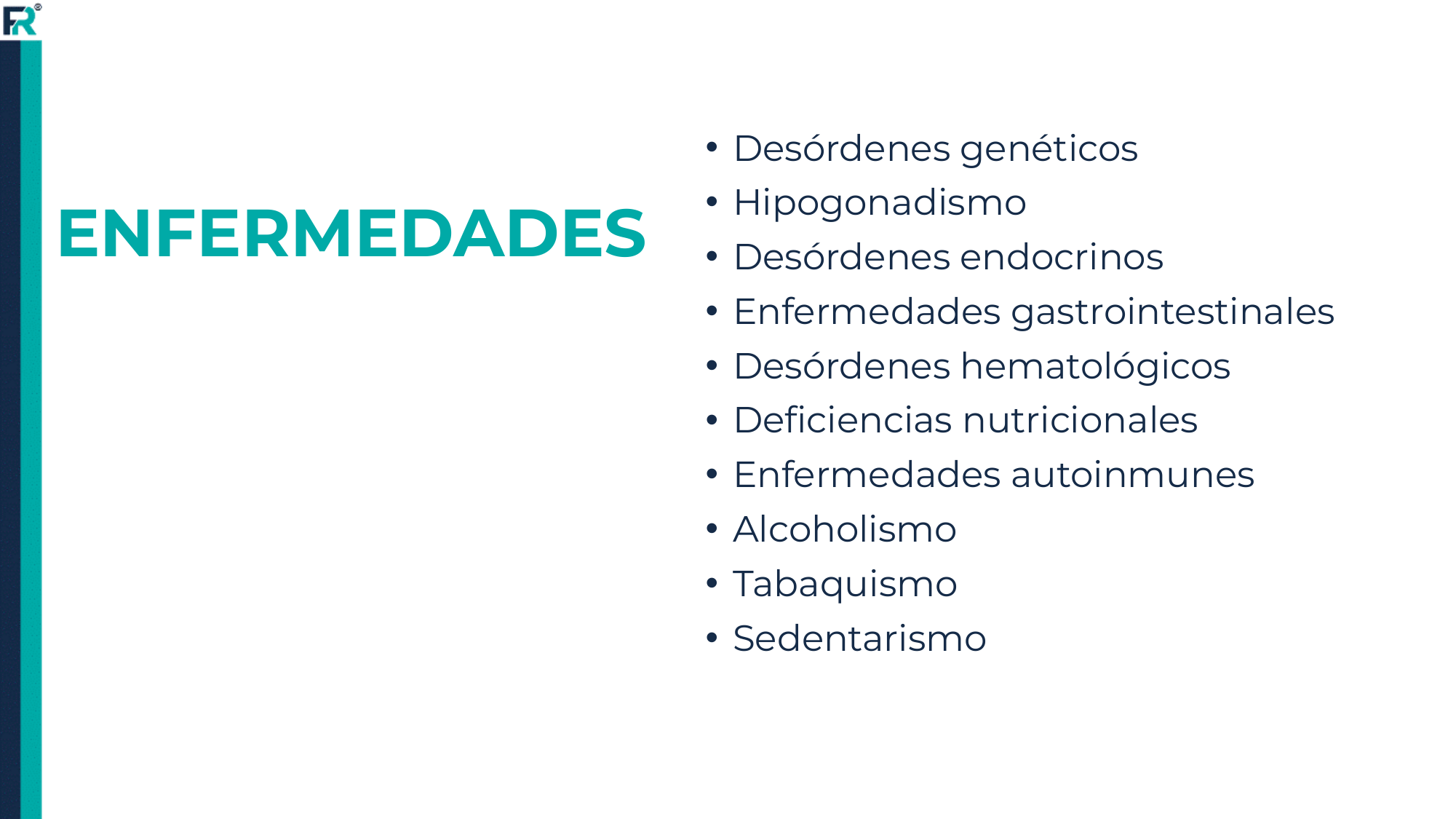

Desórdenes genéticos
Hipogonadismo
Desórdenes endocrinos
Enfermedades gastrointestinales
Desórdenes hematológicos
Deficiencias nutricionales
Enfermedades autoinmunes
Alcoholismo
Tabaquismo
Sedentarismo

# ENFERMEDADES